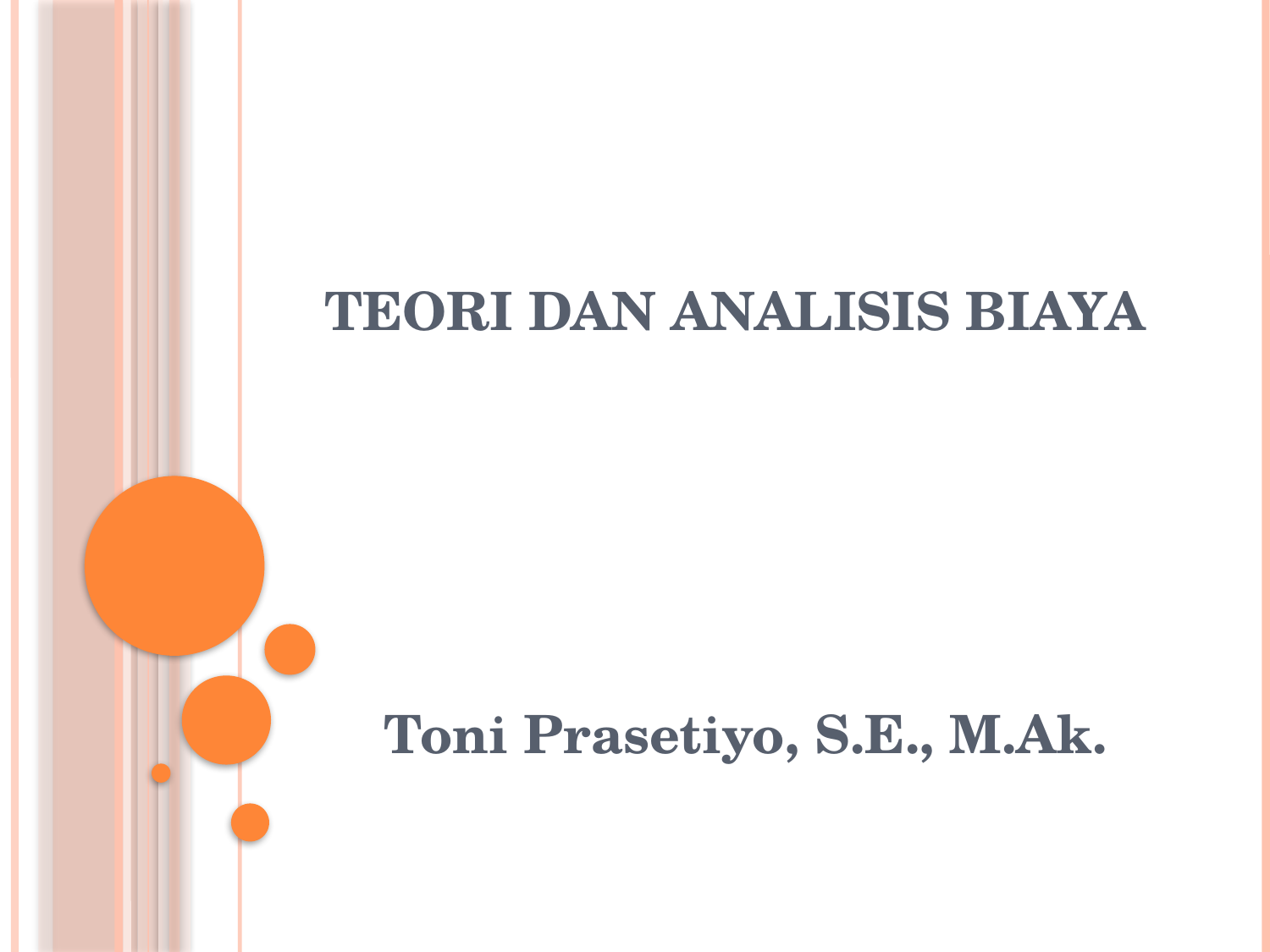

# Teori dan Analisis Biaya
Toni Prasetiyo, S.E., M.Ak.